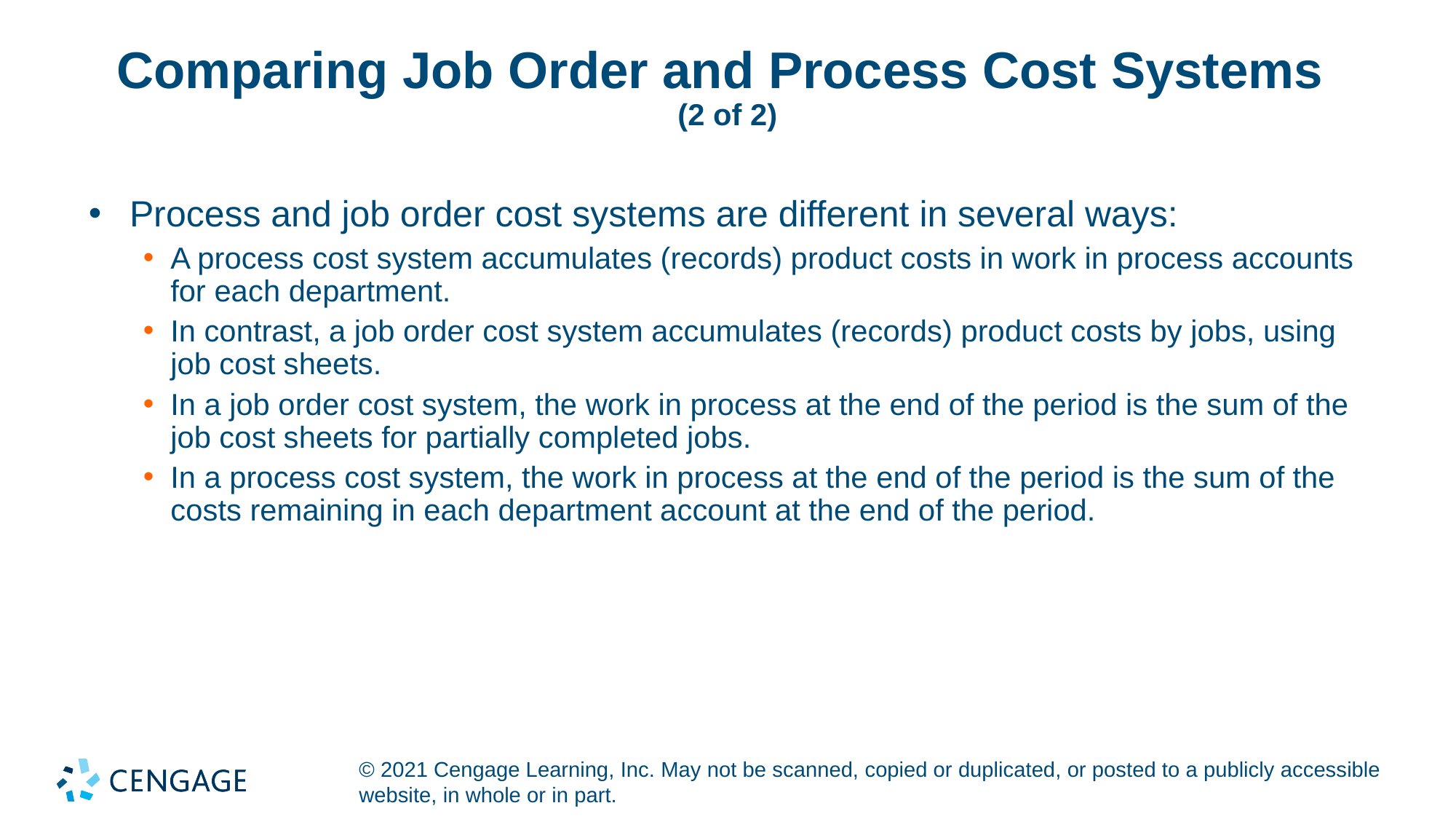

# Comparing Job Order and Process Cost Systems (2 of 2)
Process and job order cost systems are different in several ways:
A process cost system accumulates (records) product costs in work in process accounts for each department.
In contrast, a job order cost system accumulates (records) product costs by jobs, using job cost sheets.
In a job order cost system, the work in process at the end of the period is the sum of the job cost sheets for partially completed jobs.
In a process cost system, the work in process at the end of the period is the sum of the costs remaining in each department account at the end of the period.